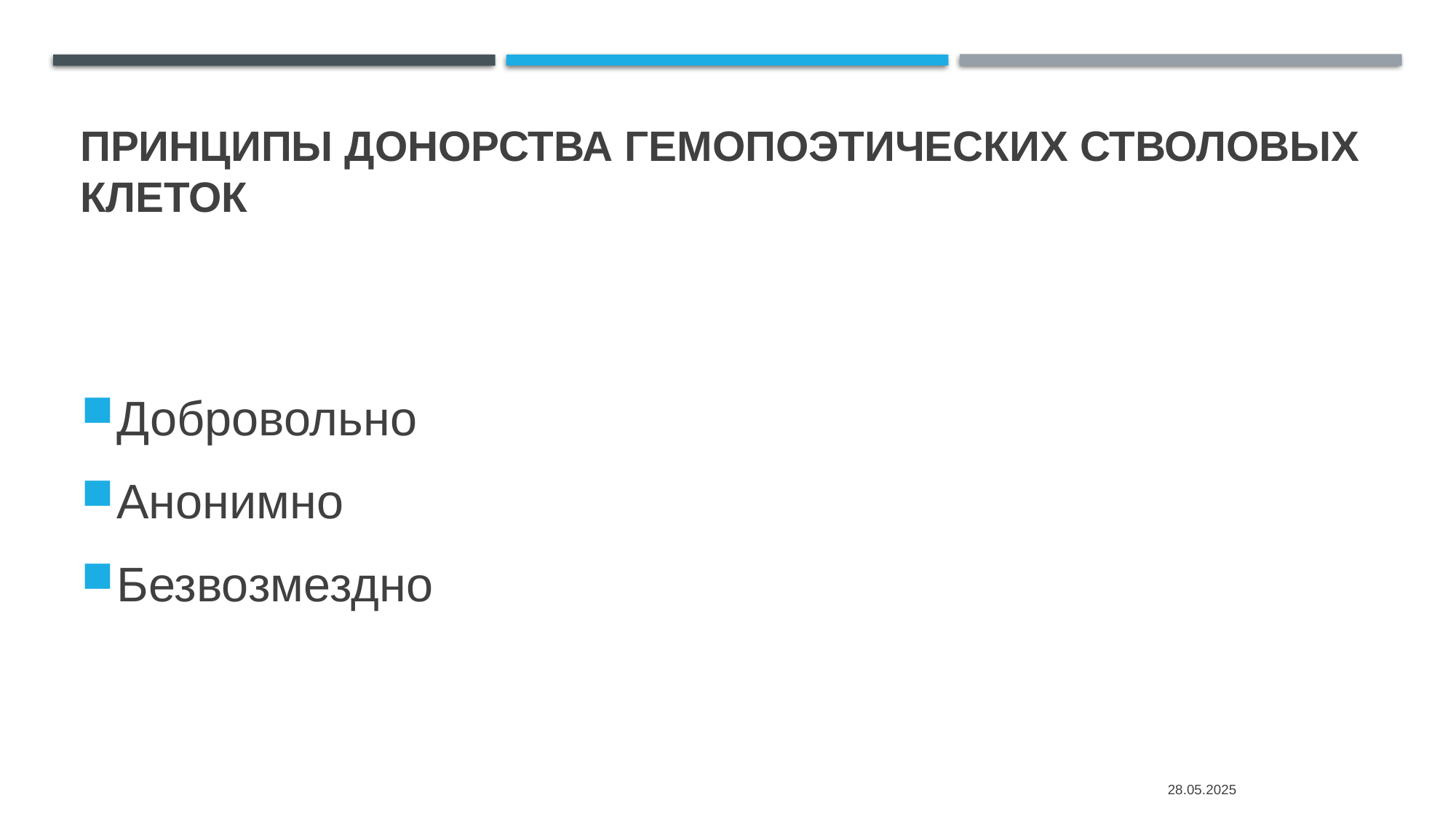

# Принципы донорства гемопоэтических стволовых клеток
Добровольно
Анонимно
Безвозмездно
28.05.2025